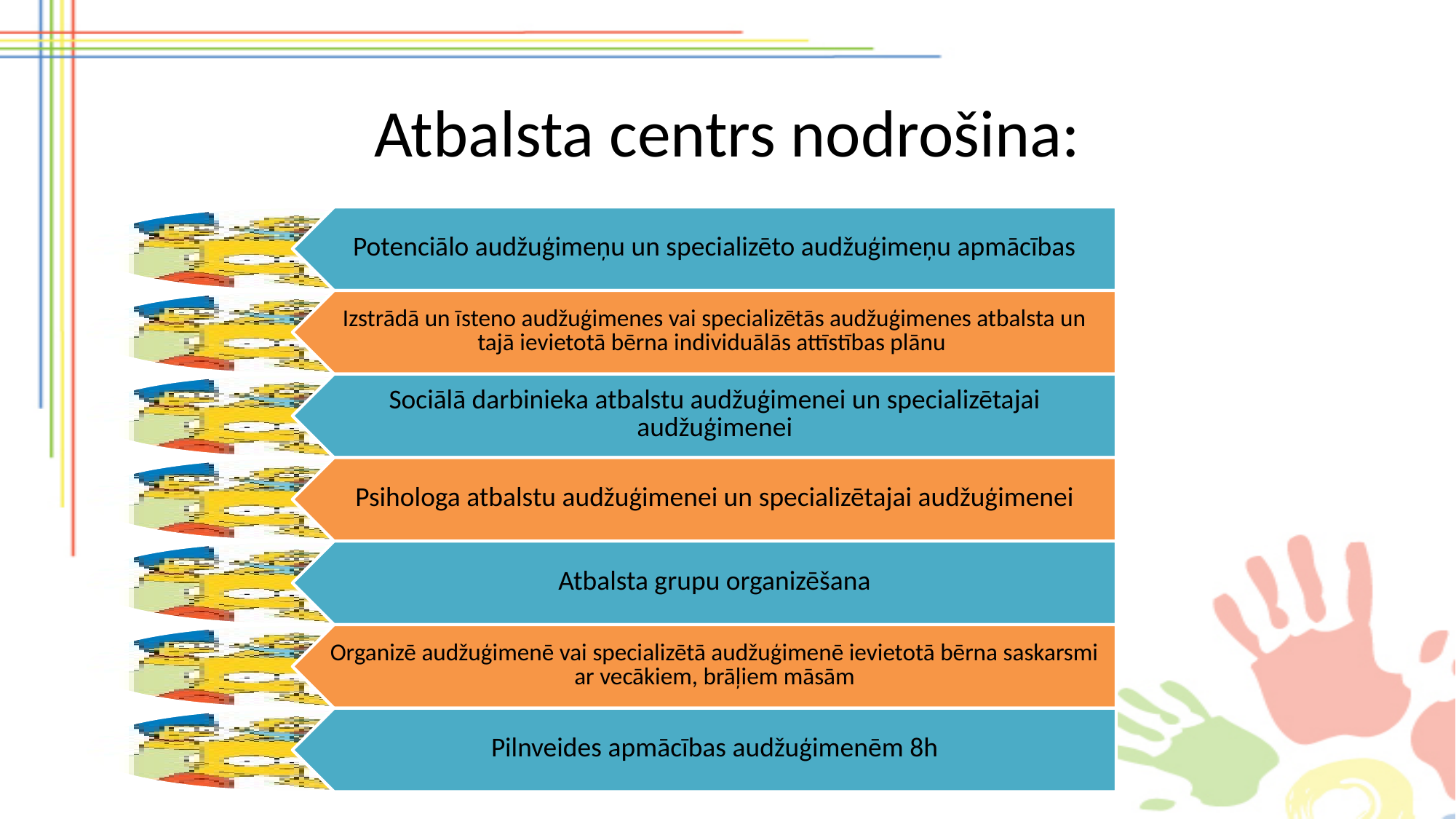

# Atbalsta centrs nodrošina:

Atbalsta grupu organizēšana
Potenciālo audžuģimeņu un specializēto audžuģimeņu apmācības
Izstrādā un īsteno audžuģimenes vai specializētās audžuģimenes atbalsta un tajā ievietotā bērna individuālās attīstības plānu
Sociālā darbinieka atbalstu audžuģimenei un specializētajai audžuģimenei
Psihologa atbalstu audžuģimenei un specializētajai audžuģimenei
Organizē audžuģimenē vai specializētā audžuģimenē ievietotā bērna saskarsmi ar vecākiem, brāļiem māsām
Pilnveides apmācības audžuģimenēm 8h